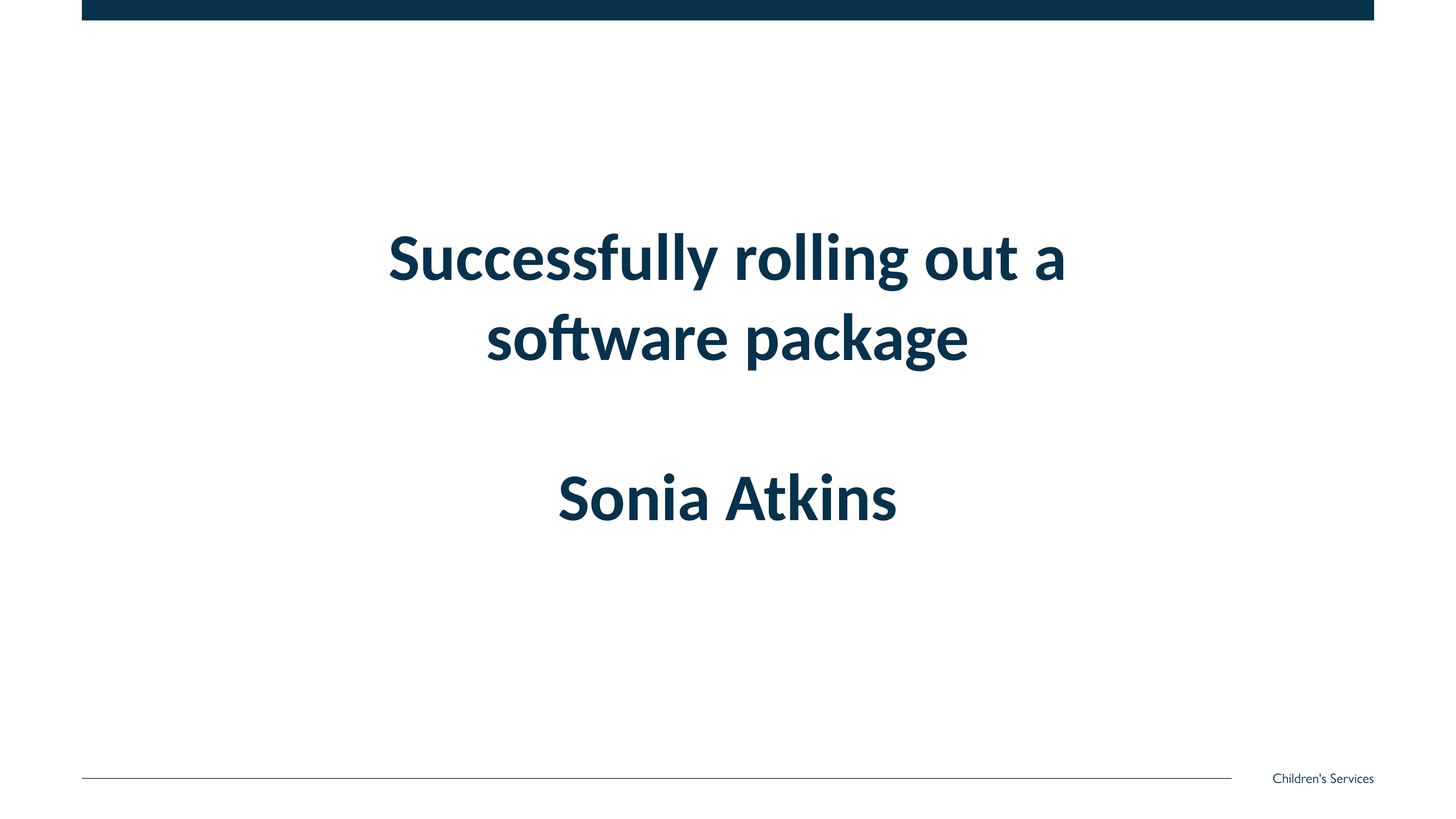

# Successfully rolling out a software package Sonia Atkins